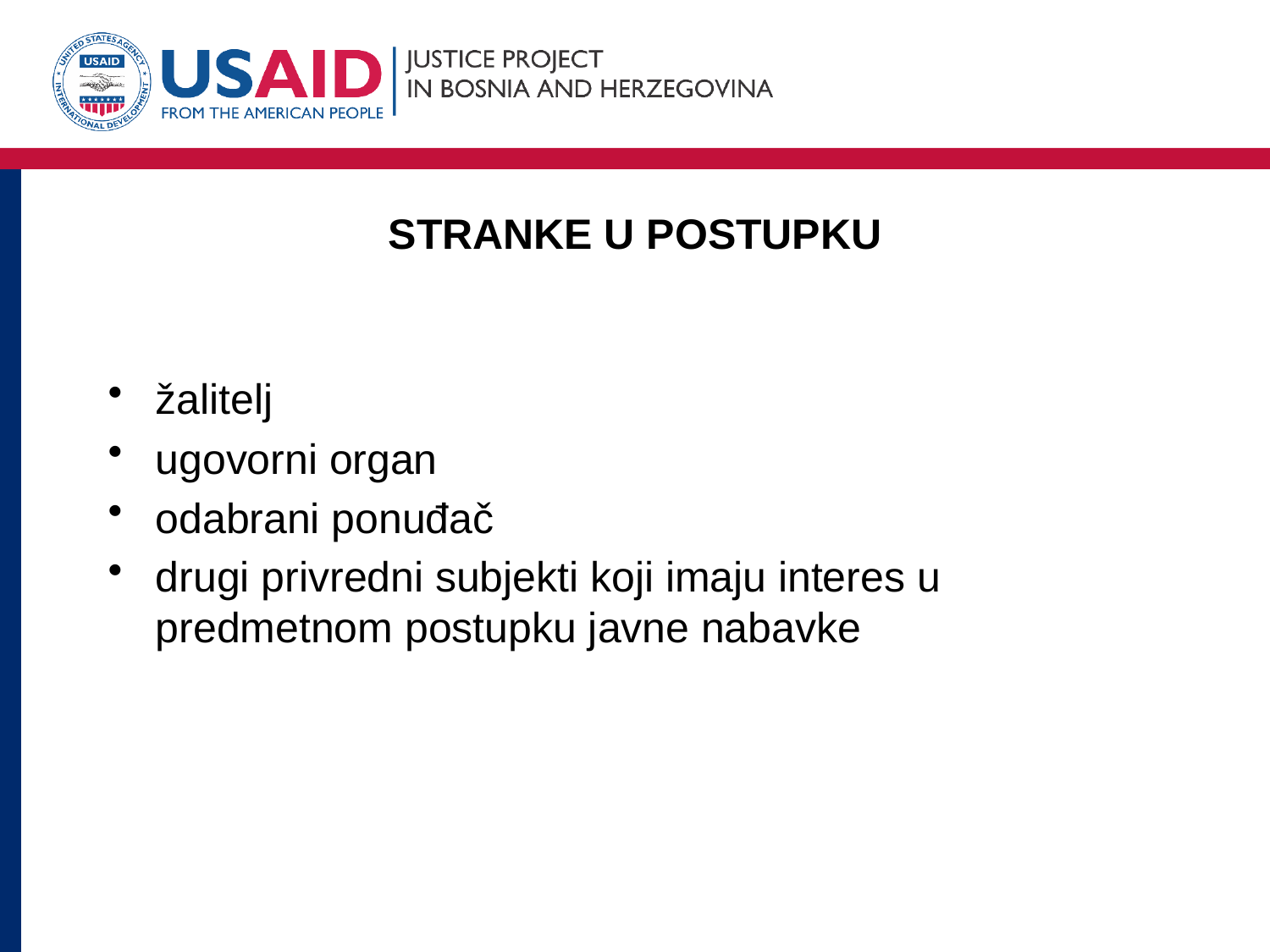

# STRANKE U POSTUPKU

žalitelj
ugovorni organ
odabrani ponuđač
drugi privredni subjekti koji imaju interes u predmetnom postupku javne nabavke